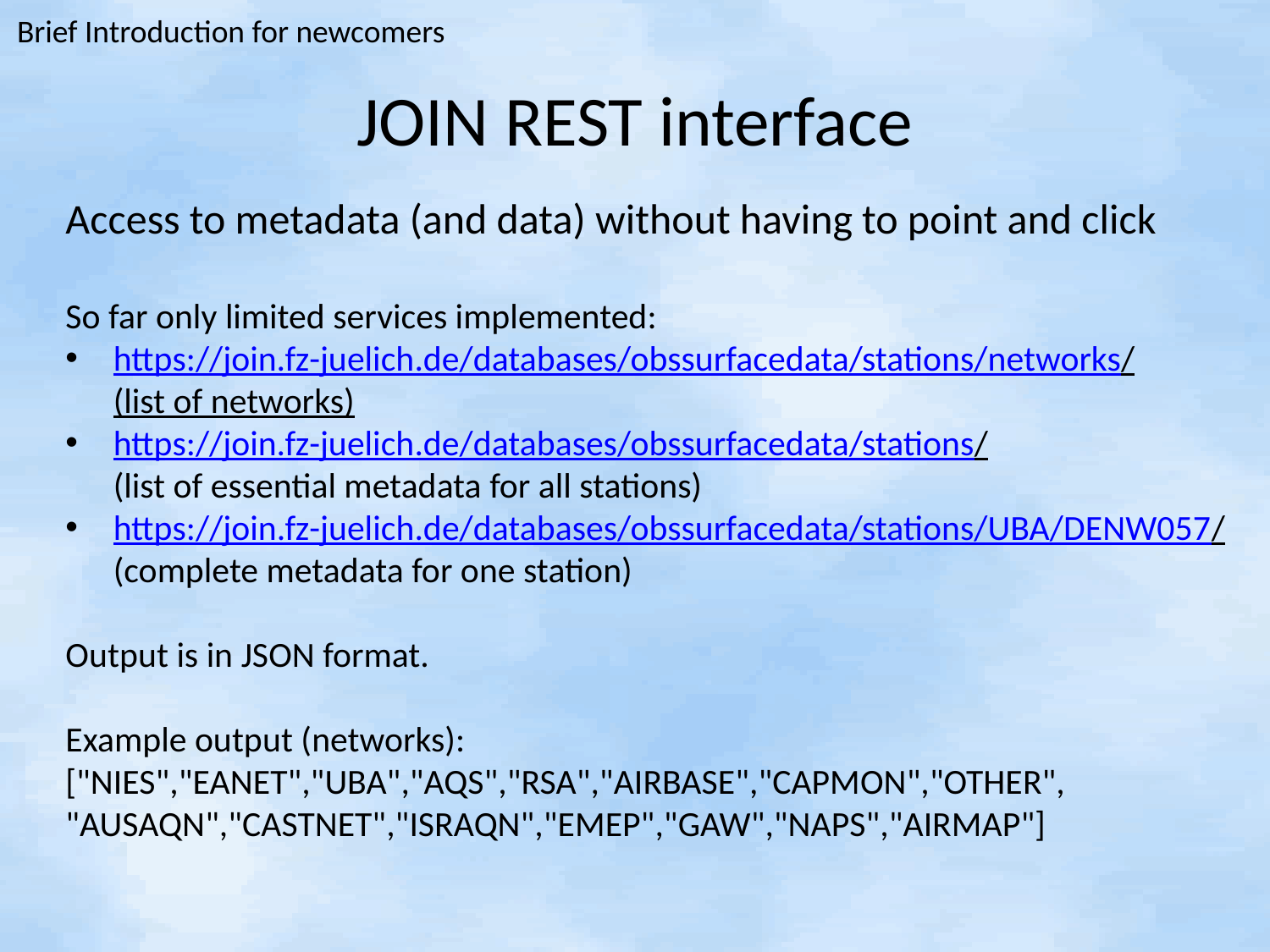

Brief Introduction for newcomers
# JOIN REST interface
Access to metadata (and data) without having to point and click

So far only limited services implemented:
https://join.fz-juelich.de/databases/obssurfacedata/stations/networks/
(list of networks)
https://join.fz-juelich.de/databases/obssurfacedata/stations/
(list of essential metadata for all stations)
https://join.fz-juelich.de/databases/obssurfacedata/stations/UBA/DENW057/
(complete metadata for one station)

Output is in JSON format.

Example output (networks):
["NIES","EANET","UBA","AQS","RSA","AIRBASE","CAPMON","OTHER",
"AUSAQN","CASTNET","ISRAQN","EMEP","GAW","NAPS","AIRMAP"]